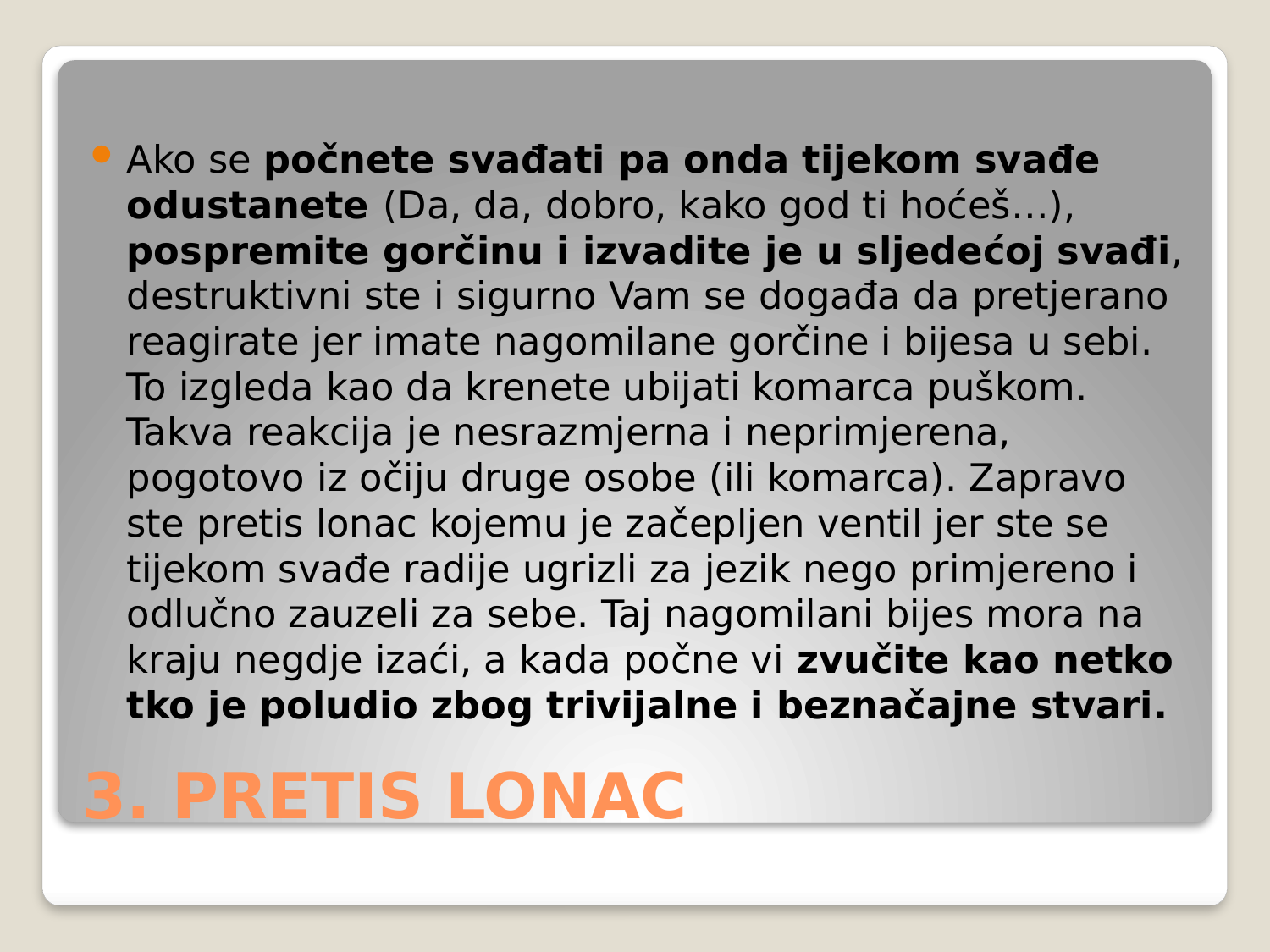

Ako se počnete svađati pa onda tijekom svađe odustanete (Da, da, dobro, kako god ti hoćeš…), pospremite gorčinu i izvadite je u sljedećoj svađi, destruktivni ste i sigurno Vam se događa da pretjerano reagirate jer imate nagomilane gorčine i bijesa u sebi. To izgleda kao da krenete ubijati komarca puškom. Takva reakcija je nesrazmjerna i neprimjerena, pogotovo iz očiju druge osobe (ili komarca). Zapravo ste pretis lonac kojemu je začepljen ventil jer ste se tijekom svađe radije ugrizli za jezik nego primjereno i odlučno zauzeli za sebe. Taj nagomilani bijes mora na kraju negdje izaći, a kada počne vi zvučite kao netko tko je poludio zbog trivijalne i beznačajne stvari.

# 3. PRETIS LONAC